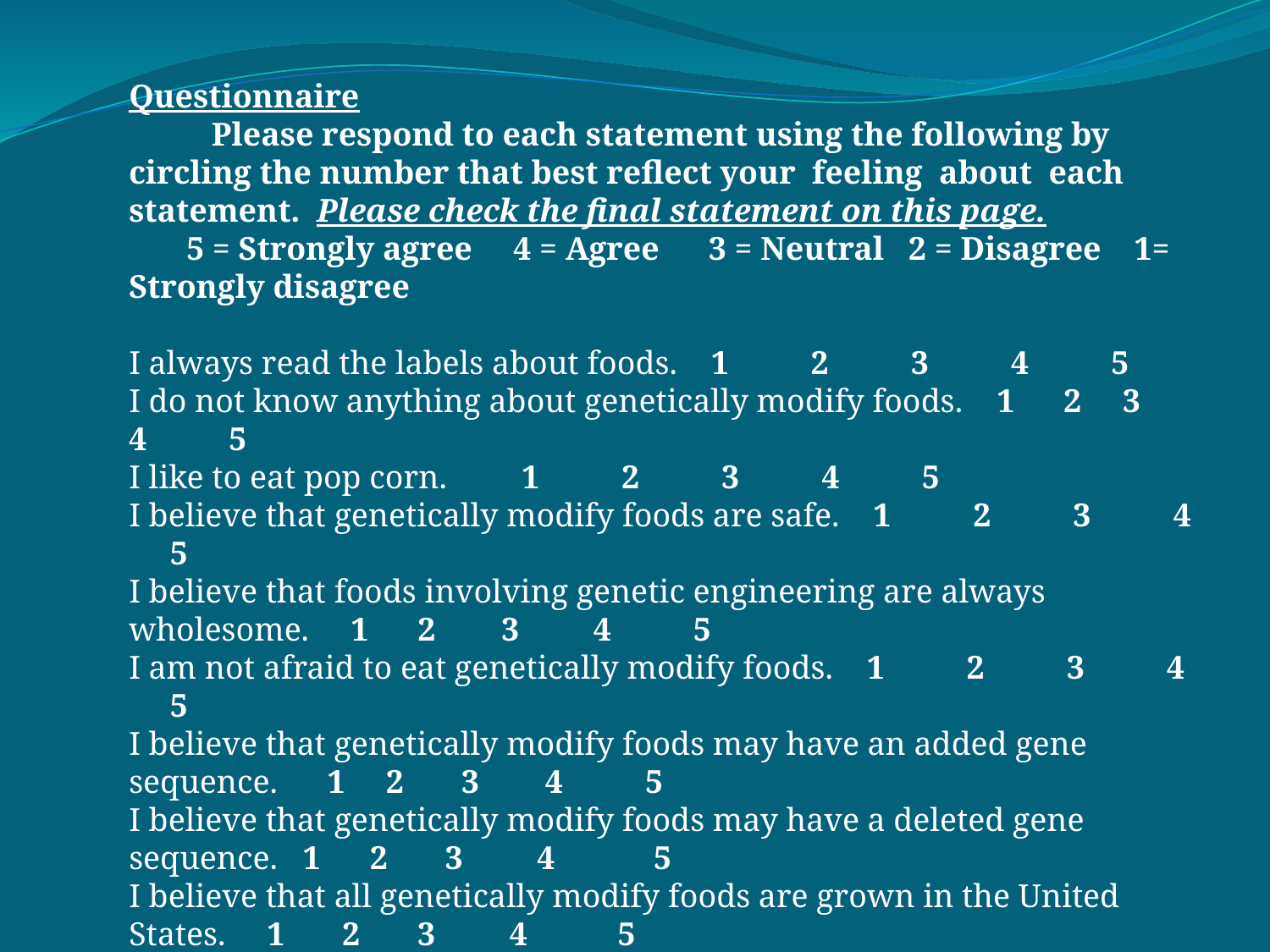

Questionnaire
          Please respond to each statement using the following by circling the number that best reflect your  feeling  about  each statement.  Please check the final statement on this page.
       5 = Strongly agree     4 = Agree      3 = Neutral   2 = Disagree    1= Strongly disagree

I always read the labels about foods.    1          2          3          4          5
I do not know anything about genetically modify foods.    1      2     3          4          5
I like to eat pop corn.         1          2          3          4          5
I believe that genetically modify foods are safe.    1          2          3          4          5
I believe that foods involving genetic engineering are always wholesome.     1      2        3         4          5
I am not afraid to eat genetically modify foods.    1          2          3          4          5
I believe that genetically modify foods may have an added gene sequence.      1     2       3        4          5
I believe that genetically modify foods may have a deleted gene sequence.   1      2       3         4            5
I believe that all genetically modify foods are grown in the United States.     1       2       3         4           5
I would like to learn more about genetically modify foods.      1      2     3    4     5